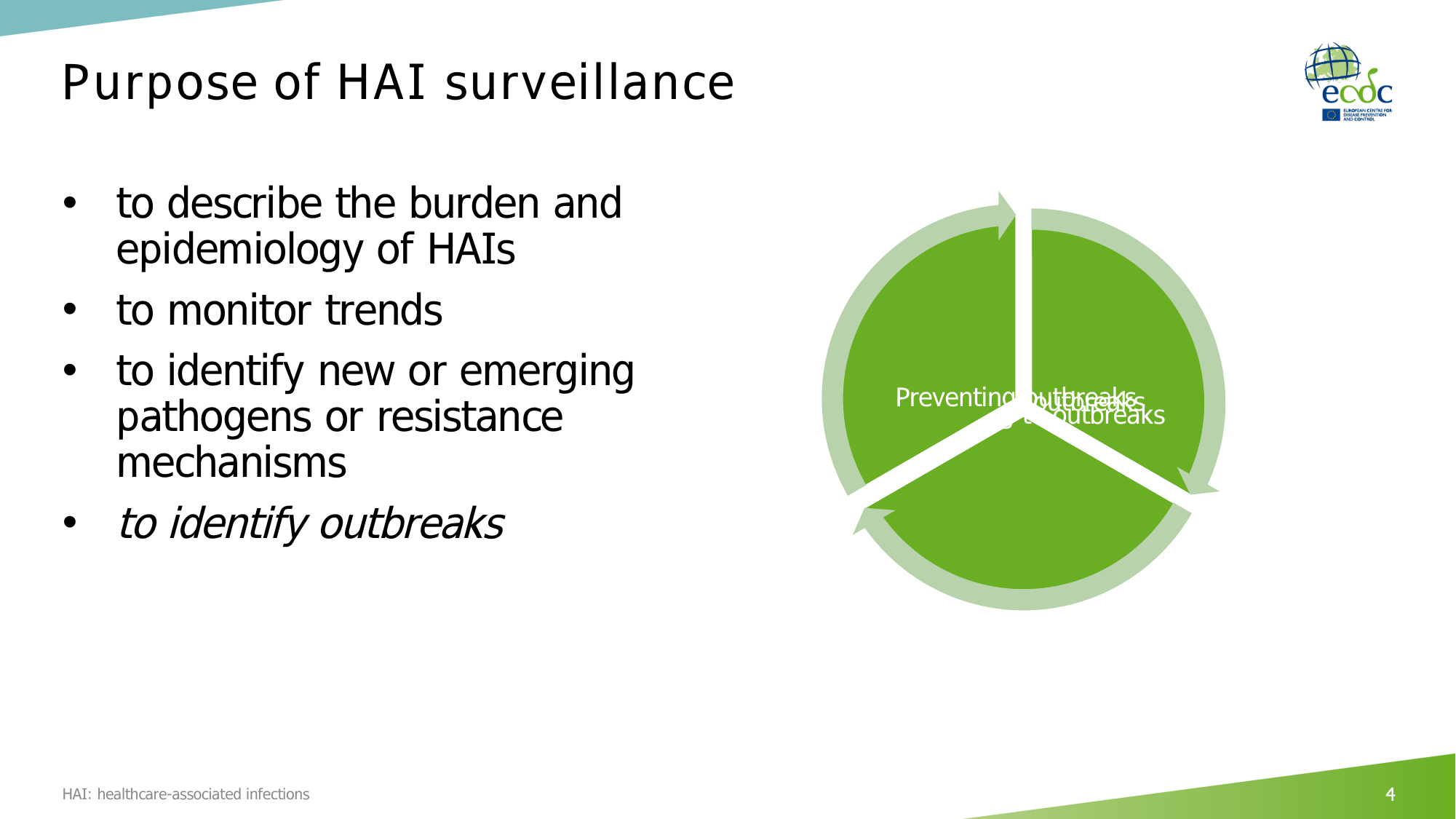

# Purpose of HAI surveillance
to describe the burden and epidemiology of HAIs
to monitor trends
to identify new or emerging pathogens or resistance mechanisms
to identify outbreaks
Detecting outbreaks
Responding to outbreaks
Preventing outbreaks
HAI: healthcare-associated infections
4